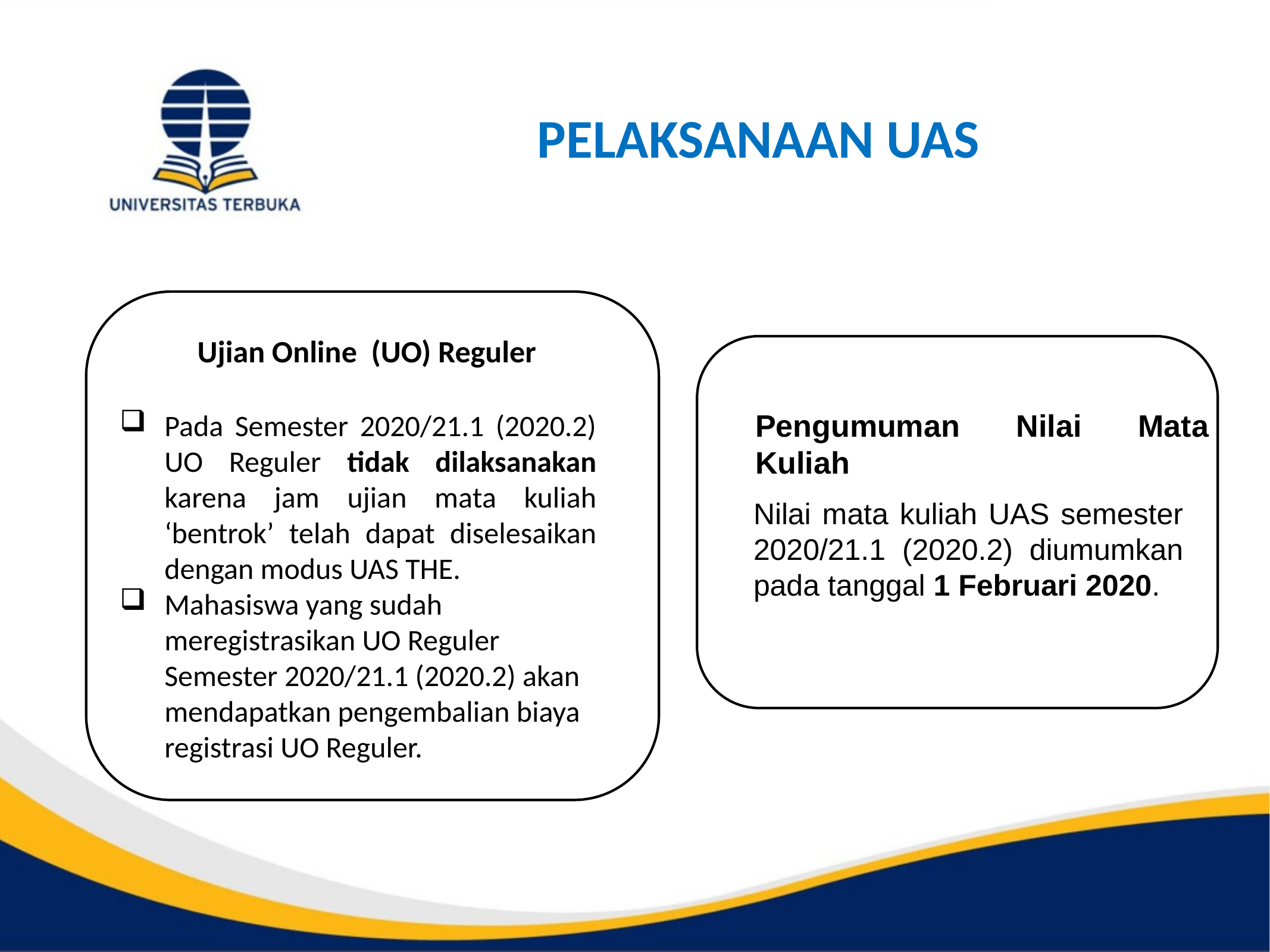

Bentuk dan modus pelaksanaan UAS

# PELAKSANAAN UAS

Ujian Online  (UO) Reguler

Pengumuman Nilai Mata Kuliah

Pada Semester 2020/21.1 (2020.2) UO Reguler tidak dilaksanakan karena jam ujian mata kuliah ‘bentrok’ telah dapat diselesaikan dengan modus UAS THE.
Mahasiswa yang sudah meregistrasikan UO Reguler Semester 2020/21.1 (2020.2) akan mendapatkan pengembalian biaya registrasi UO Reguler.

Nilai mata kuliah UAS semester 2020/21.1 (2020.2) diumumkan pada tanggal 1 Februari 2020.